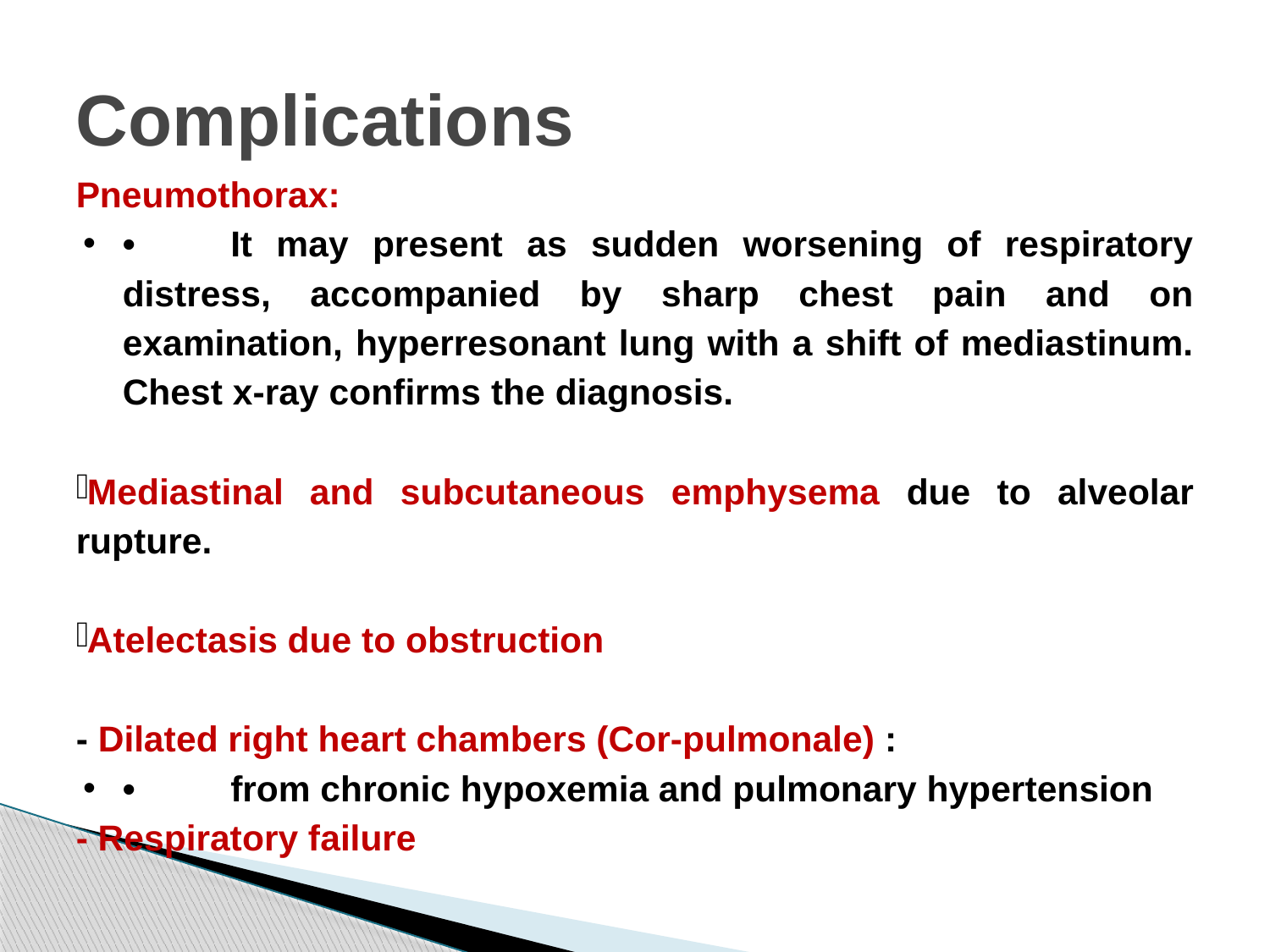

# Complications
Pneumothorax:
•	It may present as sudden worsening of respiratory distress, accompanied by sharp chest pain and on examination, hyperresonant lung with a shift of mediastinum. Chest x-ray confirms the diagnosis.

Mediastinal and subcutaneous emphysema due to alveolar rupture.

Atelectasis due to obstruction

- Dilated right heart chambers (Cor-pulmonale) :
•	from chronic hypoxemia and pulmonary hypertension
- Respiratory failure